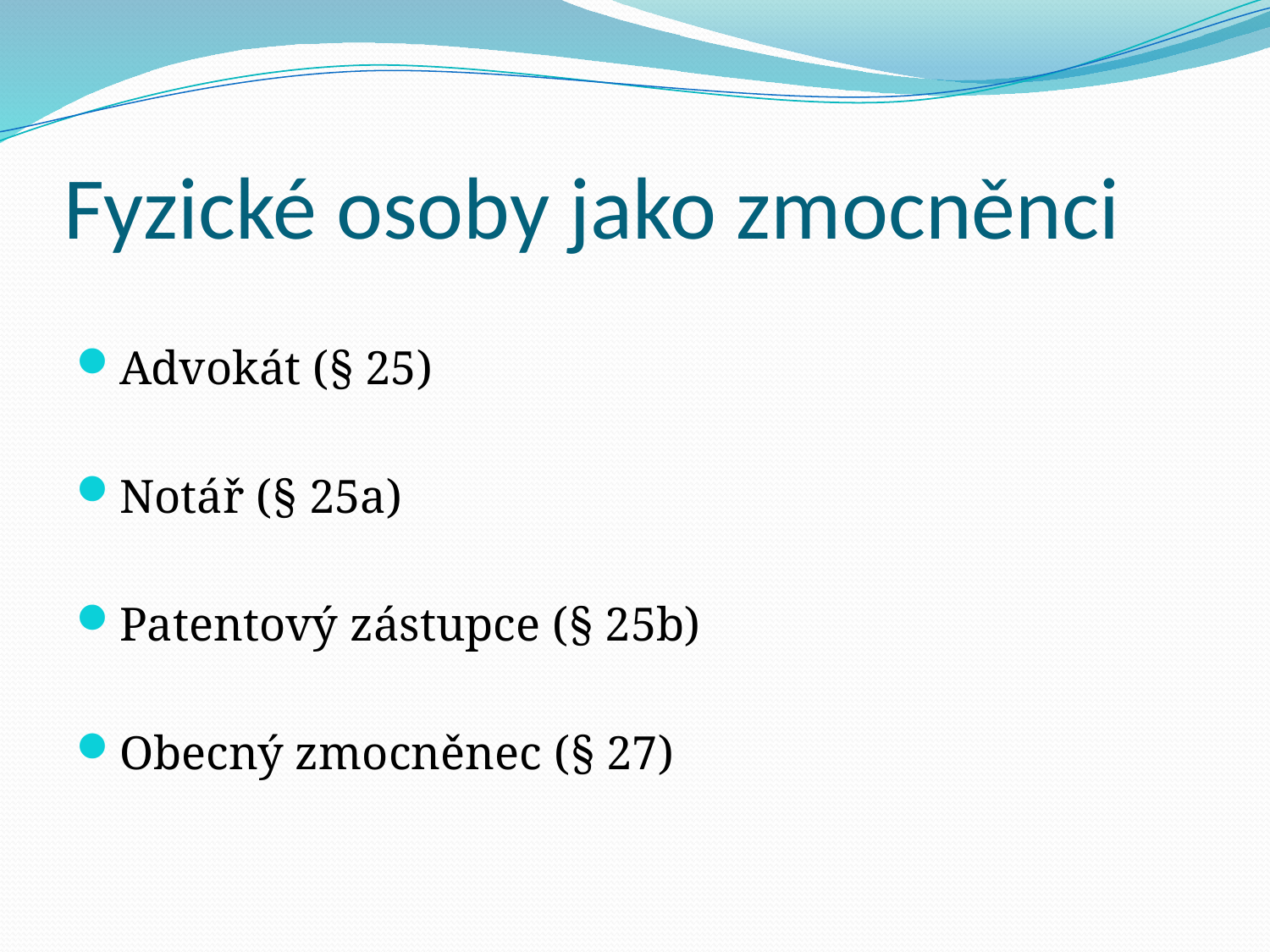

# Fyzické osoby jako zmocněnci

Advokát (§ 25)

Notář (§ 25a)

Patentový zástupce (§ 25b)

Obecný zmocněnec (§ 27)